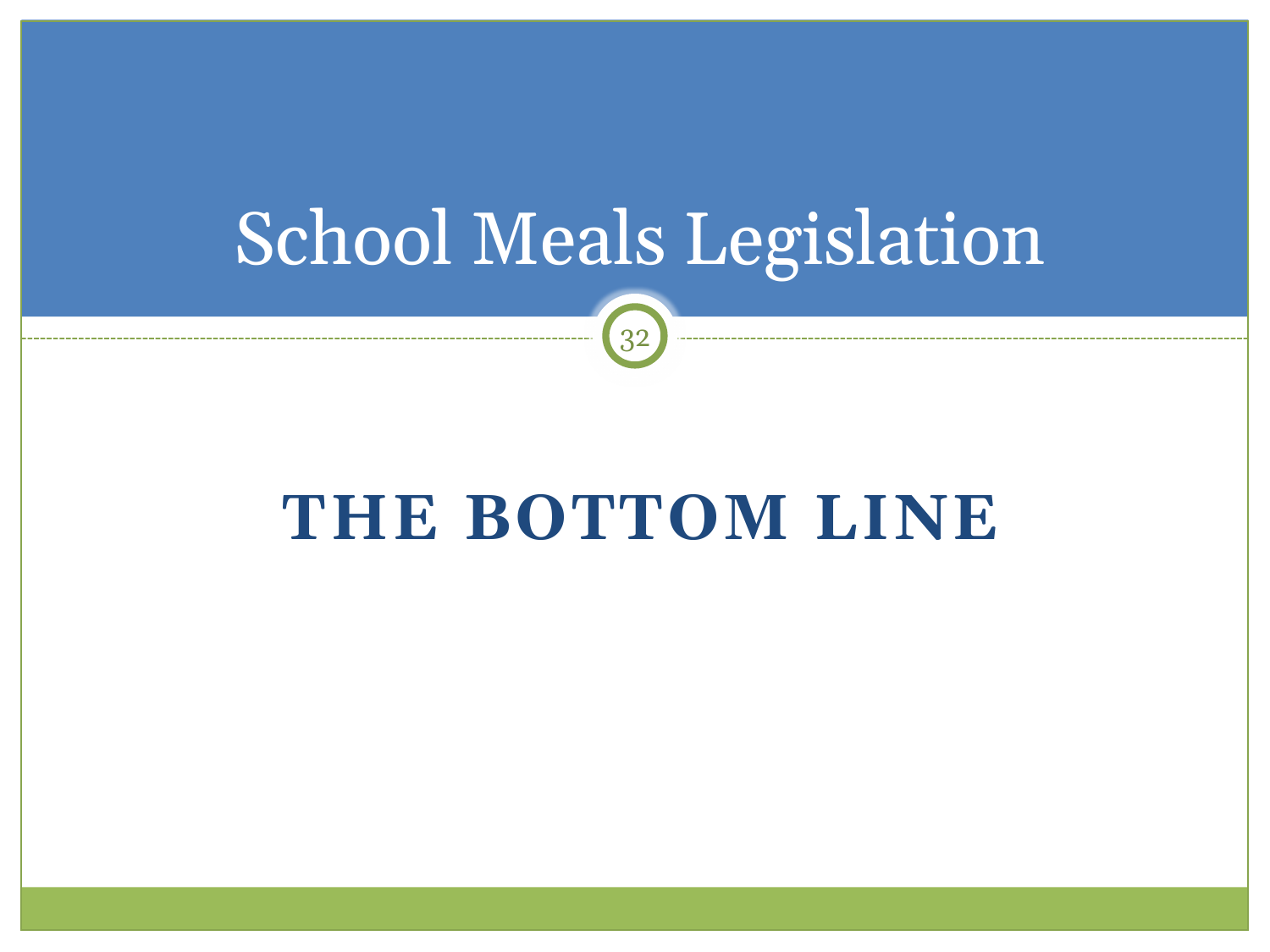

# School Meals Legislation
32

The bottom line